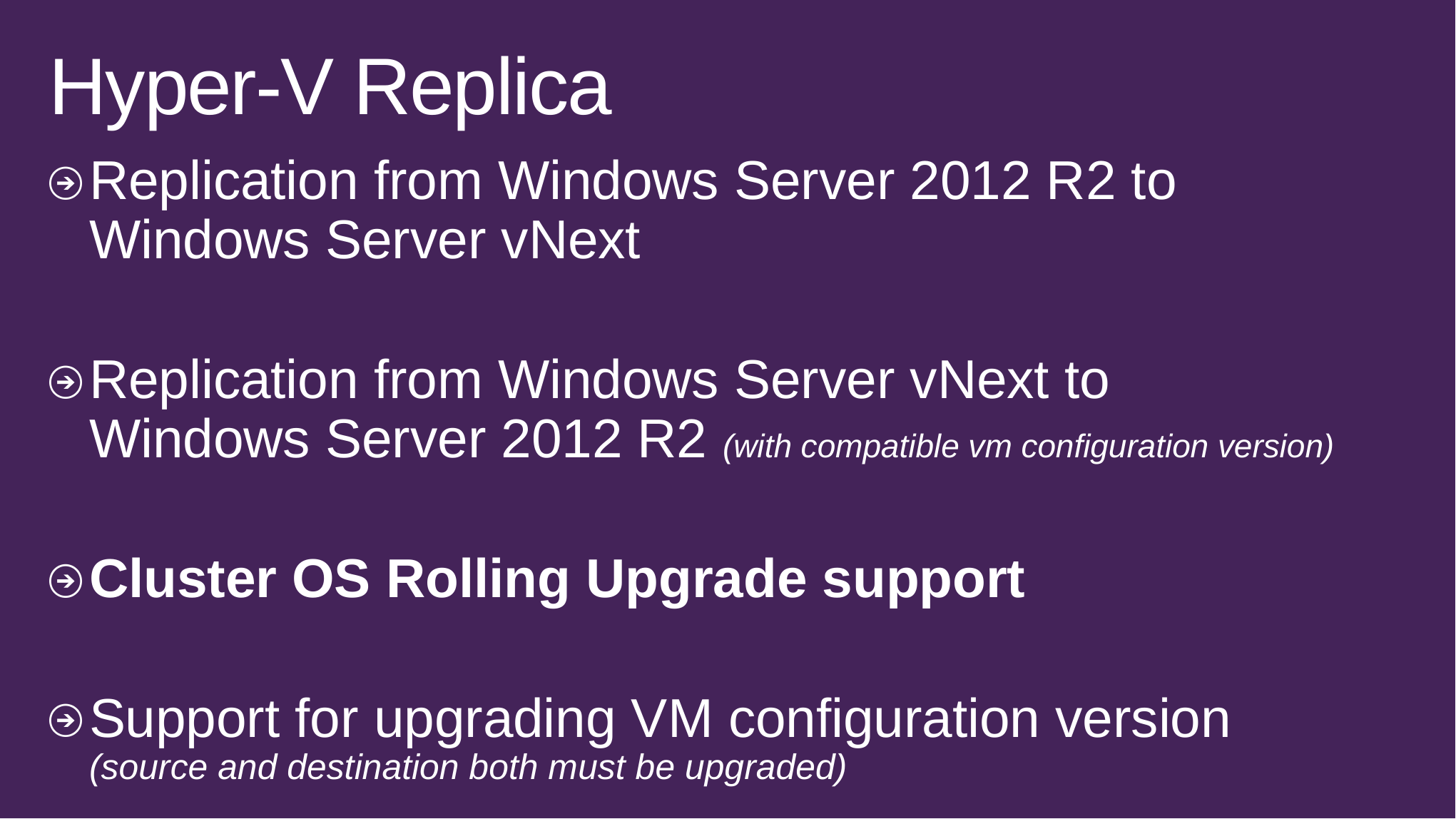

# Hyper-V Replica
Replication from Windows Server 2012 R2 to
Windows Server vNext

Replication from Windows Server vNext to
Windows Server 2012 R2 (with compatible vm configuration version)

Cluster OS Rolling Upgrade support

Support for upgrading VM configuration version
(source and destination both must be upgraded)